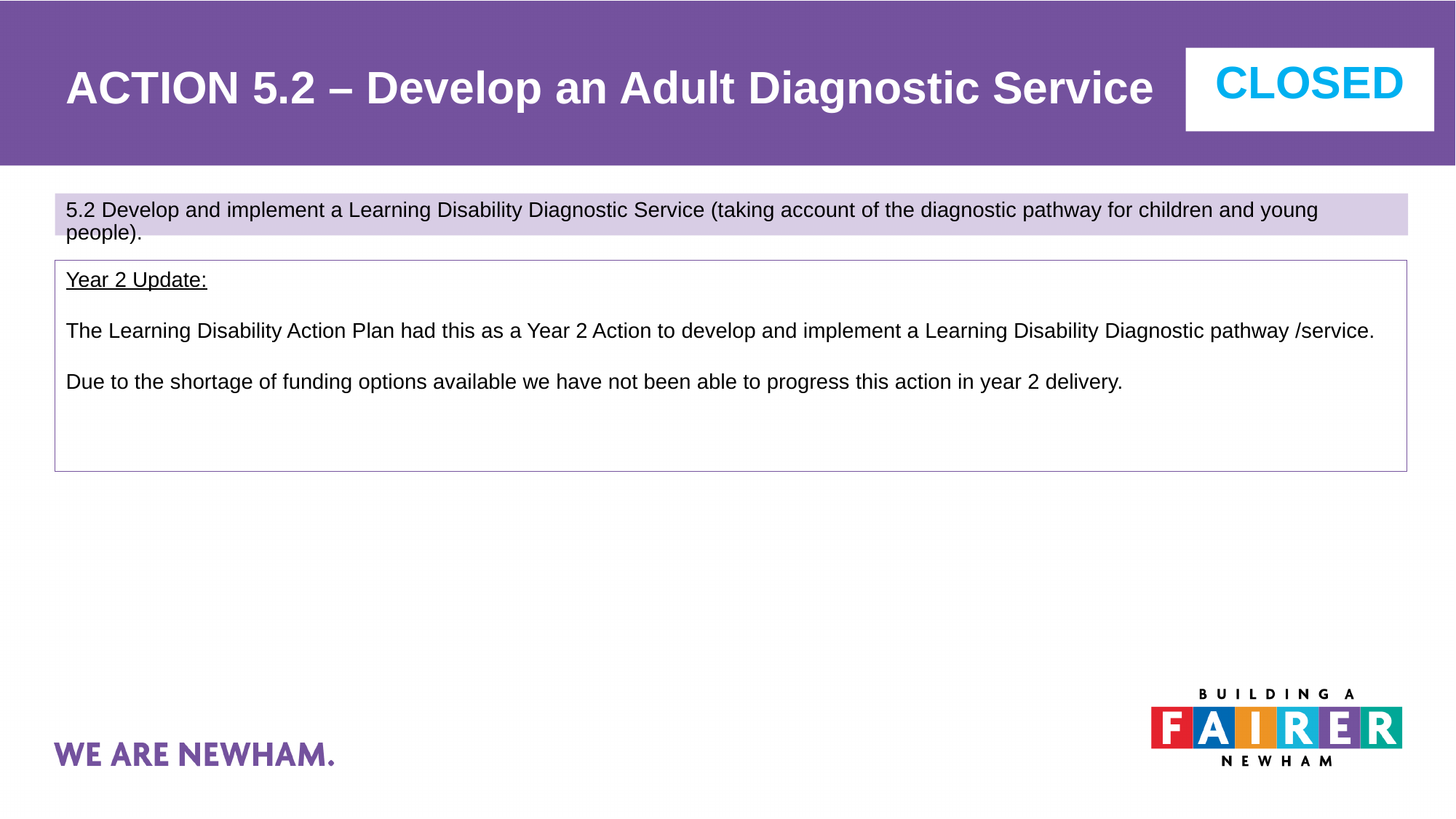

# ACTION 5.2 – Develop an Adult Diagnostic Service
CLOSED

5.2 Develop and implement a Learning Disability Diagnostic Service (taking account of the diagnostic pathway for children and young people).
Year 2 Update:

The Learning Disability Action Plan had this as a Year 2 Action to develop and implement a Learning Disability Diagnostic pathway /service.

Due to the shortage of funding options available we have not been able to progress this action in year 2 delivery.